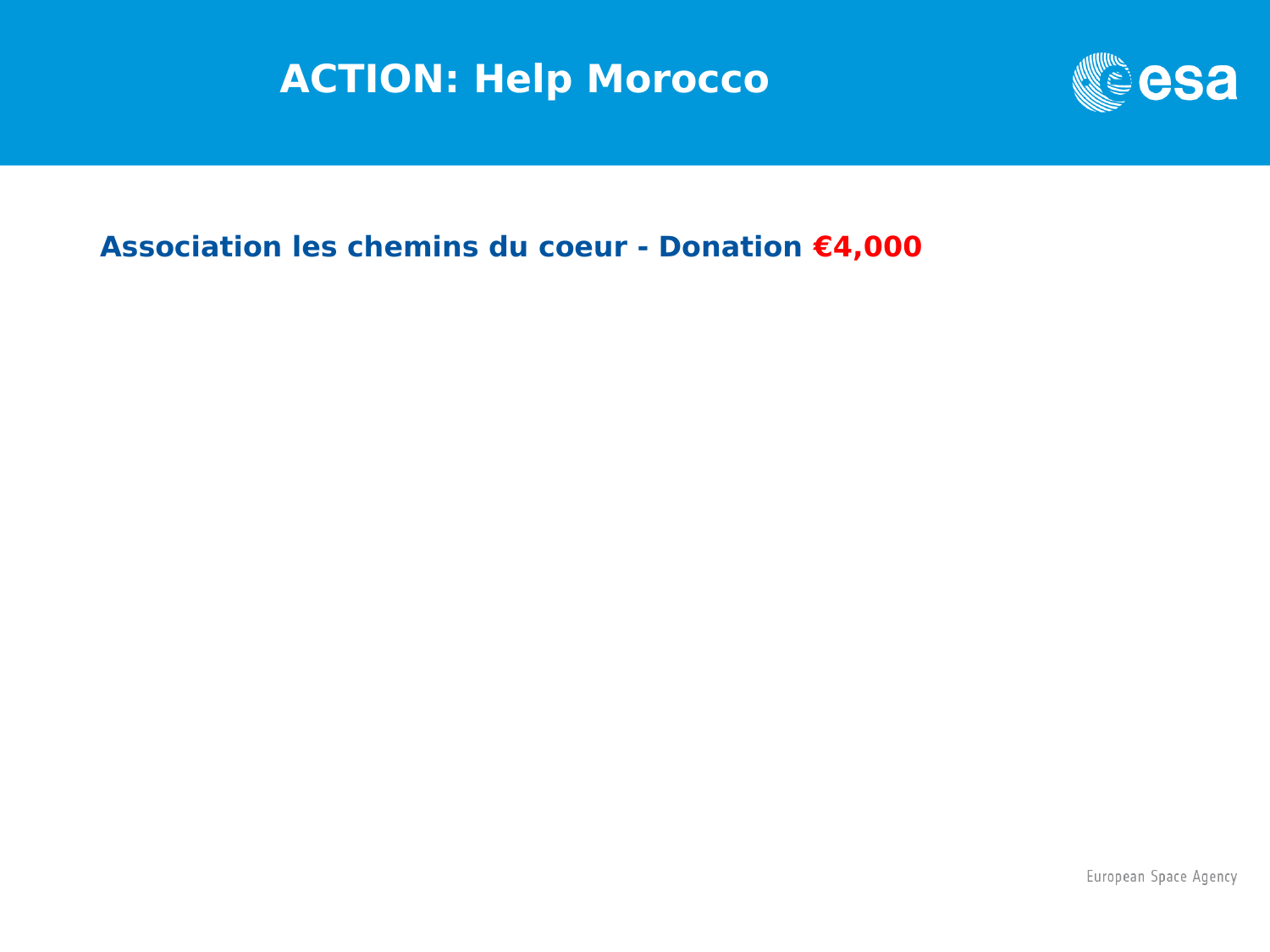

# ACTION: Help Morocco

Association les chemins du coeur - Donation €4,000